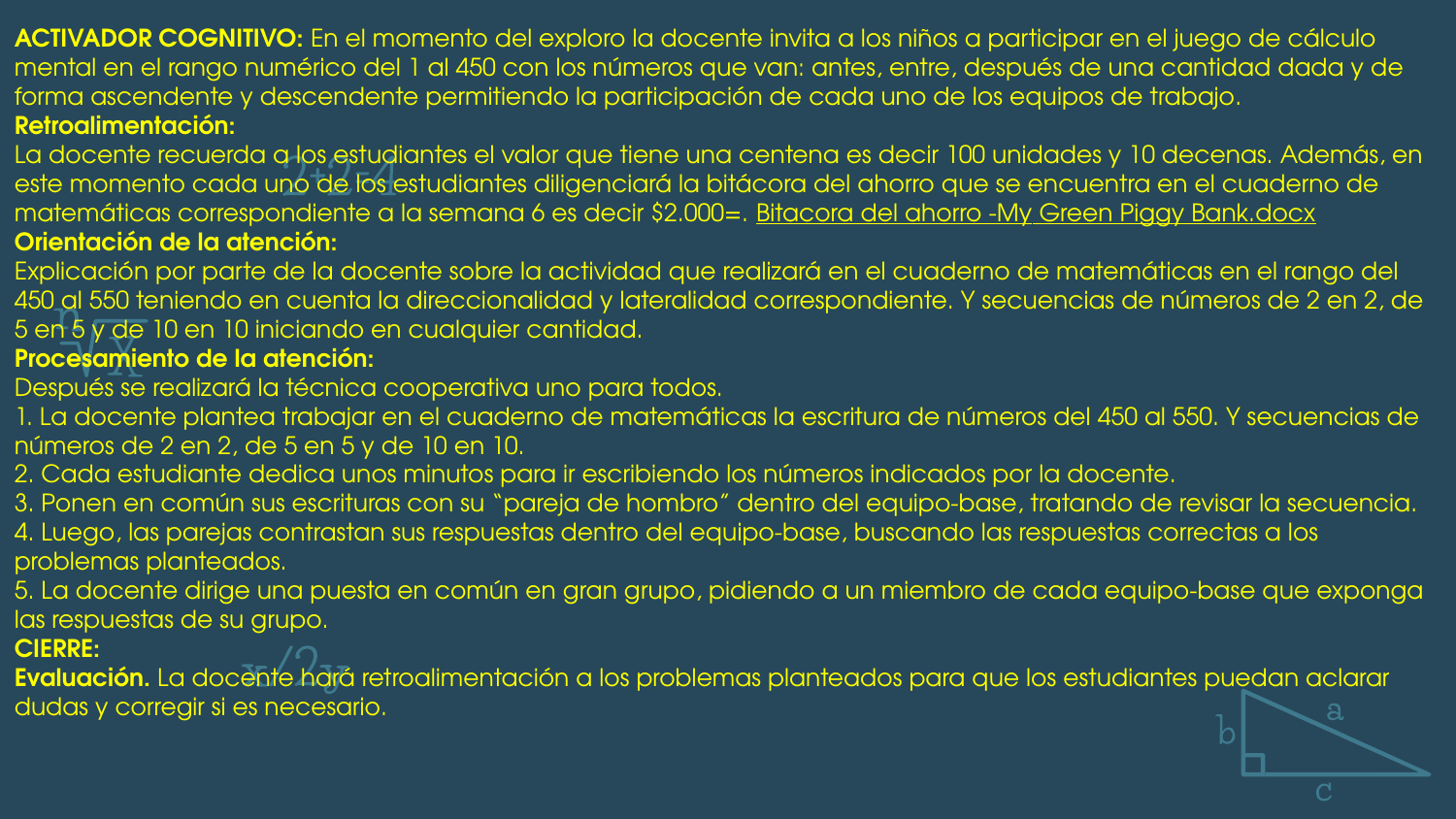

ACTIVADOR COGNITIVO: En el momento del exploro la docente invita a los niños a participar en el juego de cálculo mental en el rango numérico del 1 al 450 con los números que van: antes, entre, después de una cantidad dada y de forma ascendente y descendente permitiendo la participación de cada uno de los equipos de trabajo.
Retroalimentación:
La docente recuerda a los estudiantes el valor que tiene una centena es decir 100 unidades y 10 decenas. Además, en este momento cada uno de los estudiantes diligenciará la bitácora del ahorro que se encuentra en el cuaderno de matemáticas correspondiente a la semana 6 es decir $2.000=. Bitacora del ahorro -My Green Piggy Bank.docx
Orientación de la atención:
Explicación por parte de la docente sobre la actividad que realizará en el cuaderno de matemáticas en el rango del 450 al 550 teniendo en cuenta la direccionalidad y lateralidad correspondiente. Y secuencias de números de 2 en 2, de 5 en 5 y de 10 en 10 iniciando en cualquier cantidad.
Procesamiento de la atención:
Después se realizará la técnica cooperativa uno para todos.
1. La docente plantea trabajar en el cuaderno de matemáticas la escritura de números del 450 al 550. Y secuencias de números de 2 en 2, de 5 en 5 y de 10 en 10.
2. Cada estudiante dedica unos minutos para ir escribiendo los números indicados por la docente.
3. Ponen en común sus escrituras con su “pareja de hombro” dentro del equipo-base, tratando de revisar la secuencia.
4. Luego, las parejas contrastan sus respuestas dentro del equipo-base, buscando las respuestas correctas a los problemas planteados.
5. La docente dirige una puesta en común en gran grupo, pidiendo a un miembro de cada equipo-base que exponga las respuestas de su grupo.
CIERRE:
Evaluación. La docente hará retroalimentación a los problemas planteados para que los estudiantes puedan aclarar dudas y corregir si es necesario.